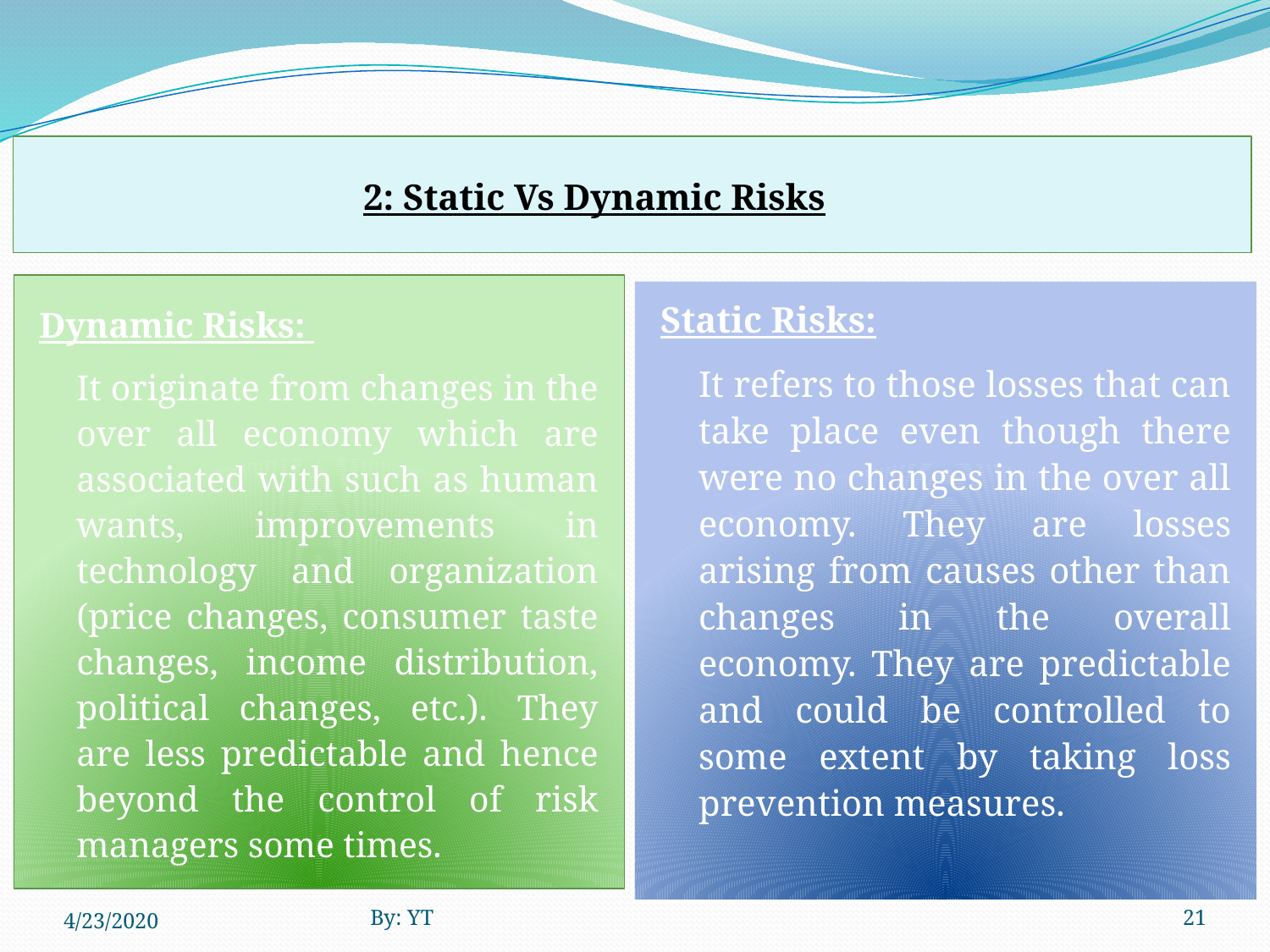

2: Static Vs Dynamic Risks
Dynamic Risks:
	It originate from changes in the over all economy which are associated with such as human wants, improvements in technology and organization (price changes, consumer taste changes, income distribution, political changes, etc.). They are less predictable and hence beyond the control of risk managers some times.
Static Risks:
	It refers to those losses that can take place even though there were no changes in the over all economy. They are losses arising from causes other than changes in the overall economy. They are predictable and could be controlled to some extent by taking loss prevention measures.

4/23/2020
By: YT
21